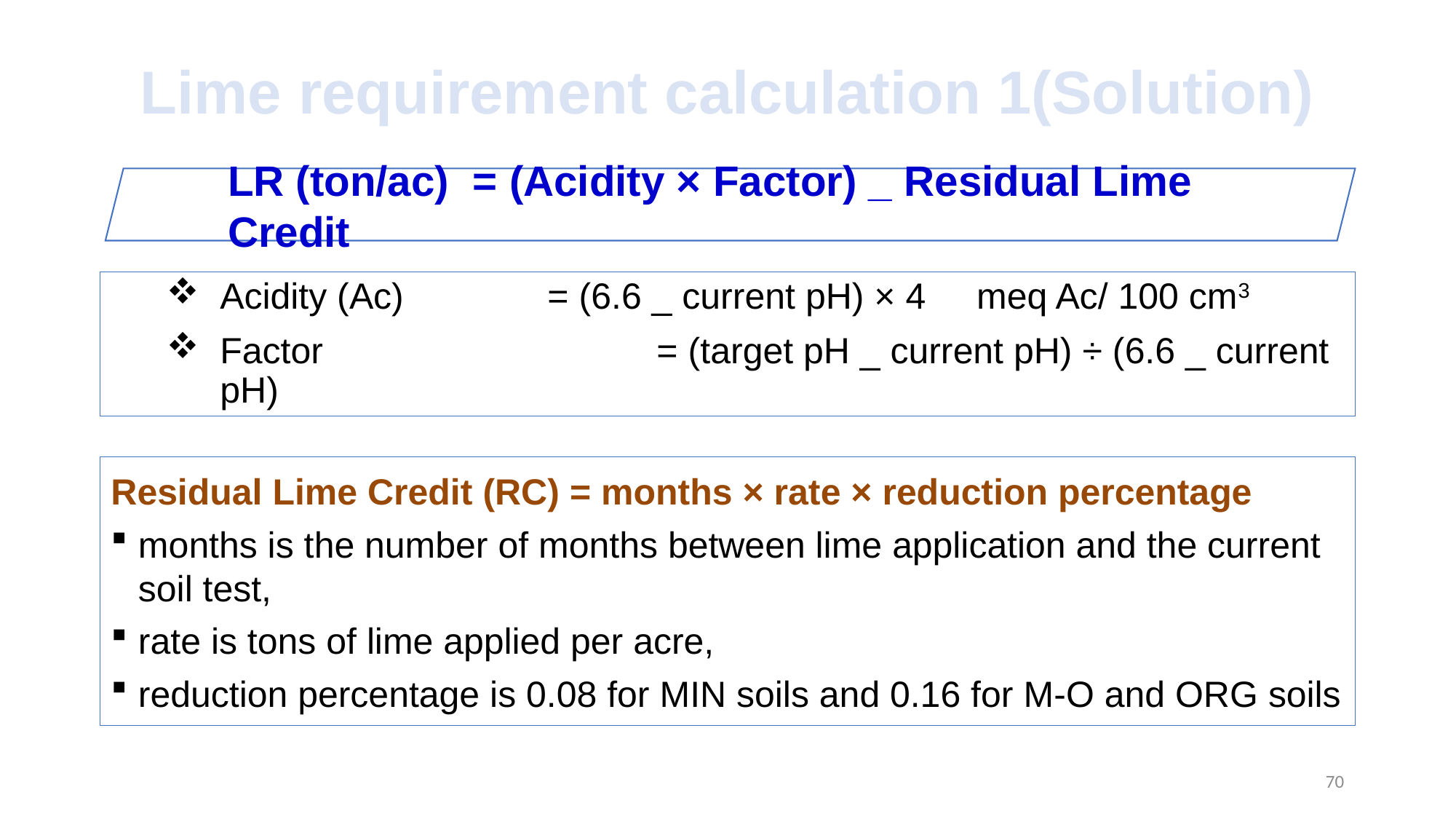

# Lime requirement calculation 1(Solution)
LR (ton/ac)  = (Acidity × Factor) _ Residual Lime Credit
Acidity (Ac) 		= (6.6 _ current pH) × 4     meq Ac/ 100 cm3
Factor 			= (target pH _ current pH) ÷ (6.6 _ current pH)
Residual Lime Credit (RC) = months × rate × reduction percentage
months is the number of months between lime application and the current soil test,
rate is tons of lime applied per acre,
reduction percentage is 0.08 for MIN soils and 0.16 for M-O and ORG soils
70